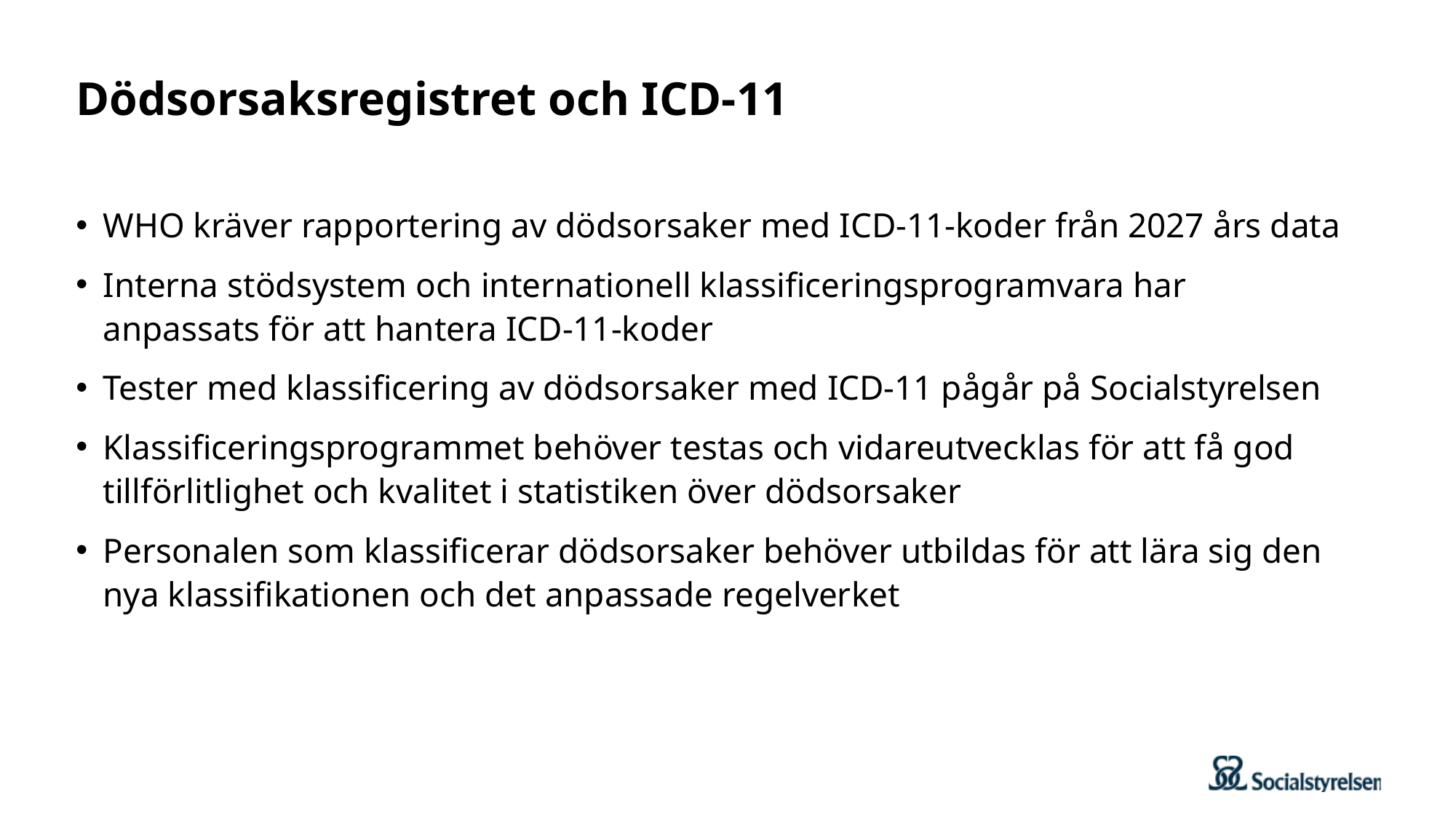

# Dödsorsaksregistret och ICD-11
WHO kräver rapportering av dödsorsaker med ICD-11-koder från 2027 års data
Interna stödsystem och internationell klassificeringsprogramvara har anpassats för att hantera ICD-11-koder
Tester med klassificering av dödsorsaker med ICD-11 pågår på Socialstyrelsen
Klassificeringsprogrammet behöver testas och vidareutvecklas för att få god tillförlitlighet och kvalitet i statistiken över dödsorsaker
Personalen som klassificerar dödsorsaker behöver utbildas för att lära sig den nya klassifikationen och det anpassade regelverket